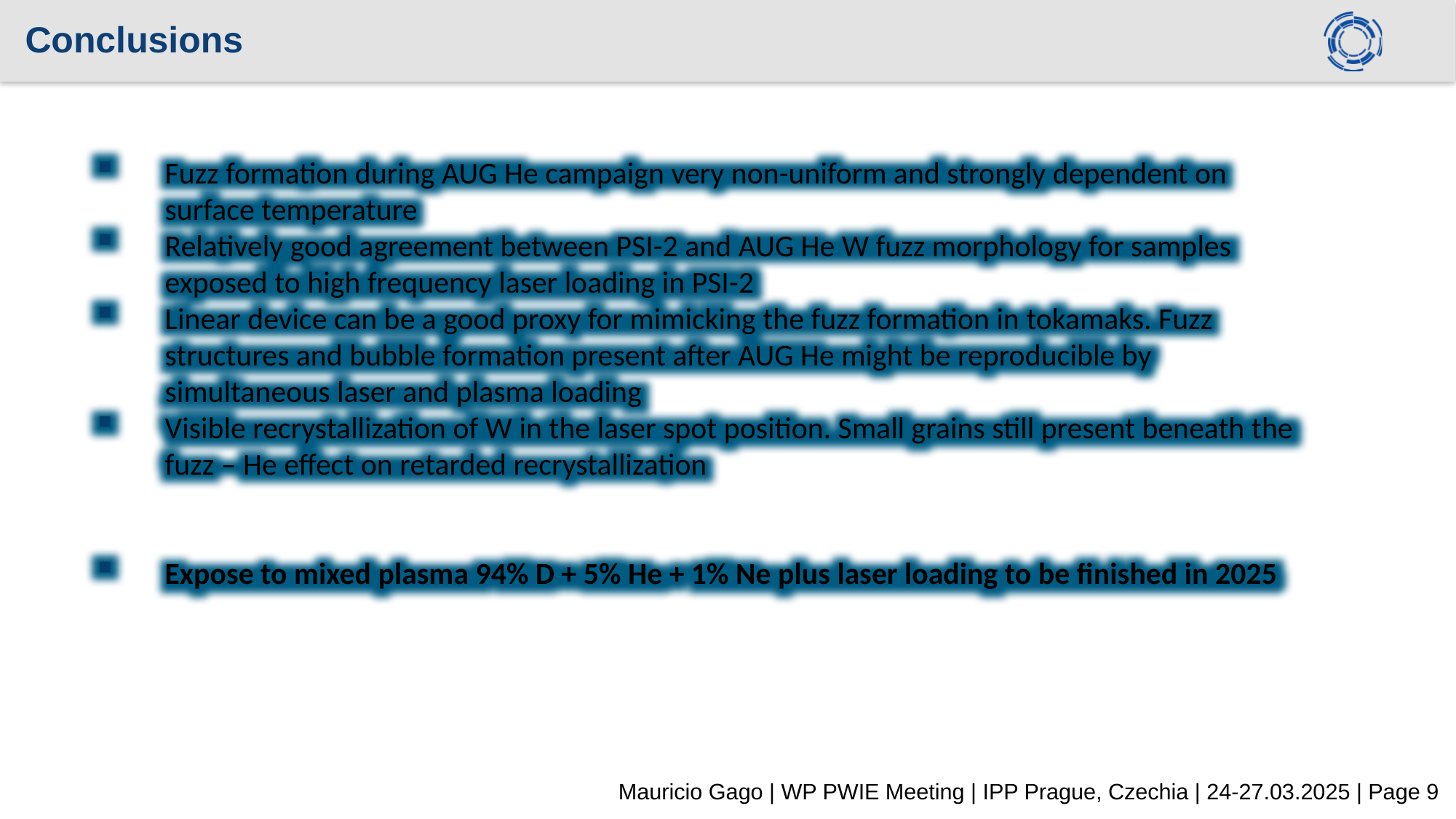

Conclusions
Fuzz formation during AUG He campaign very non-uniform and strongly dependent on surface temperature
Relatively good agreement between PSI-2 and AUG He W fuzz morphology for samples exposed to high frequency laser loading in PSI-2
Linear device can be a good proxy for mimicking the fuzz formation in tokamaks. Fuzz structures and bubble formation present after AUG He might be reproducible by simultaneous laser and plasma loading
Visible recrystallization of W in the laser spot position. Small grains still present beneath the fuzz – He effect on retarded recrystallization

Expose to mixed plasma 94% D + 5% He + 1% Ne plus laser loading to be finished in 2025